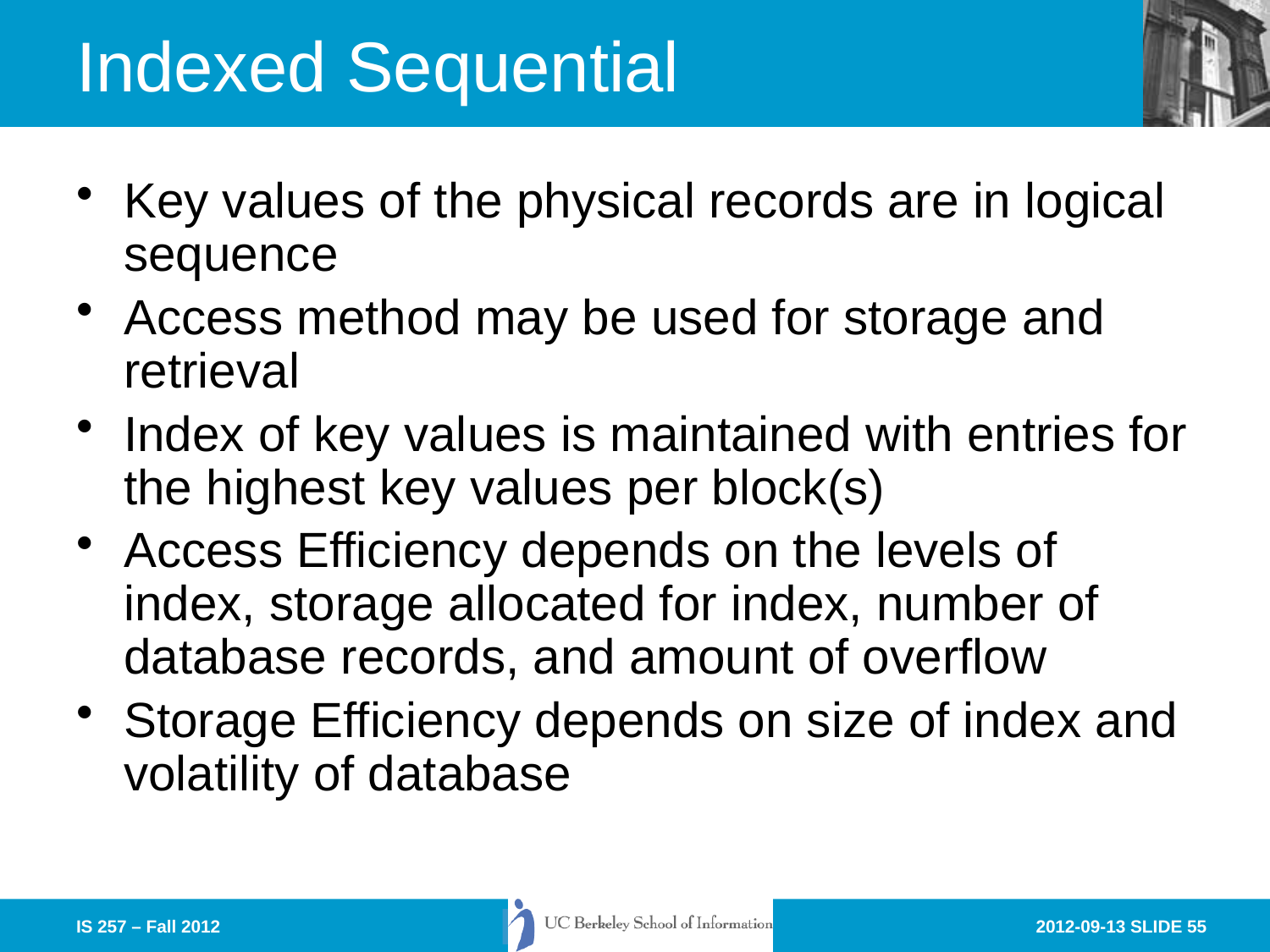

# Indexed Sequential
Key values of the physical records are in logical sequence
Access method may be used for storage and retrieval
Index of key values is maintained with entries for the highest key values per block(s)
Access Efficiency depends on the levels of index, storage allocated for index, number of database records, and amount of overflow
Storage Efficiency depends on size of index and volatility of database
IS 257 – Fall 2012